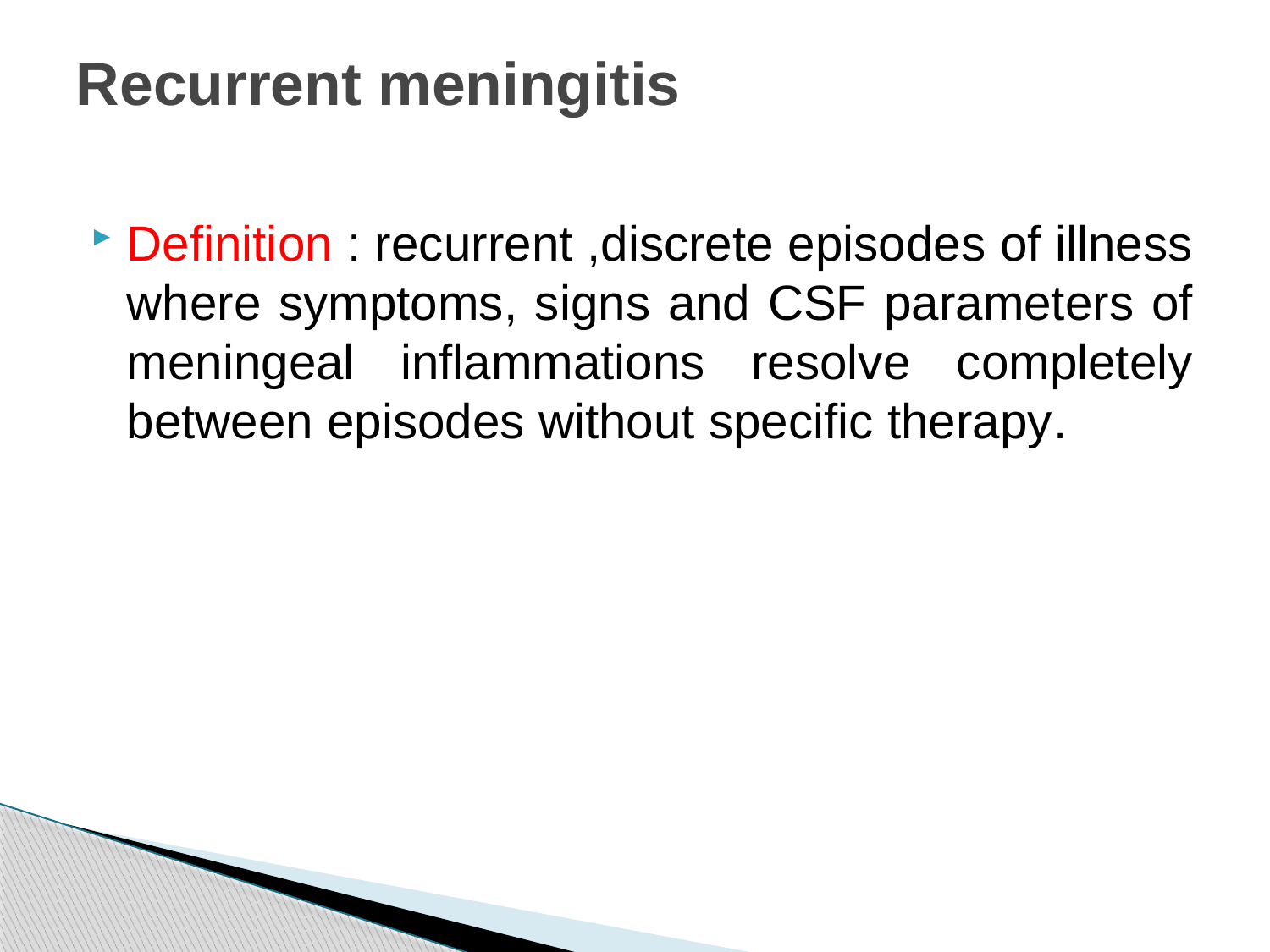

# Recurrent meningitis
Definition : recurrent ,discrete episodes of illness where symptoms, signs and CSF parameters of meningeal inflammations resolve completely between episodes without specific therapy.